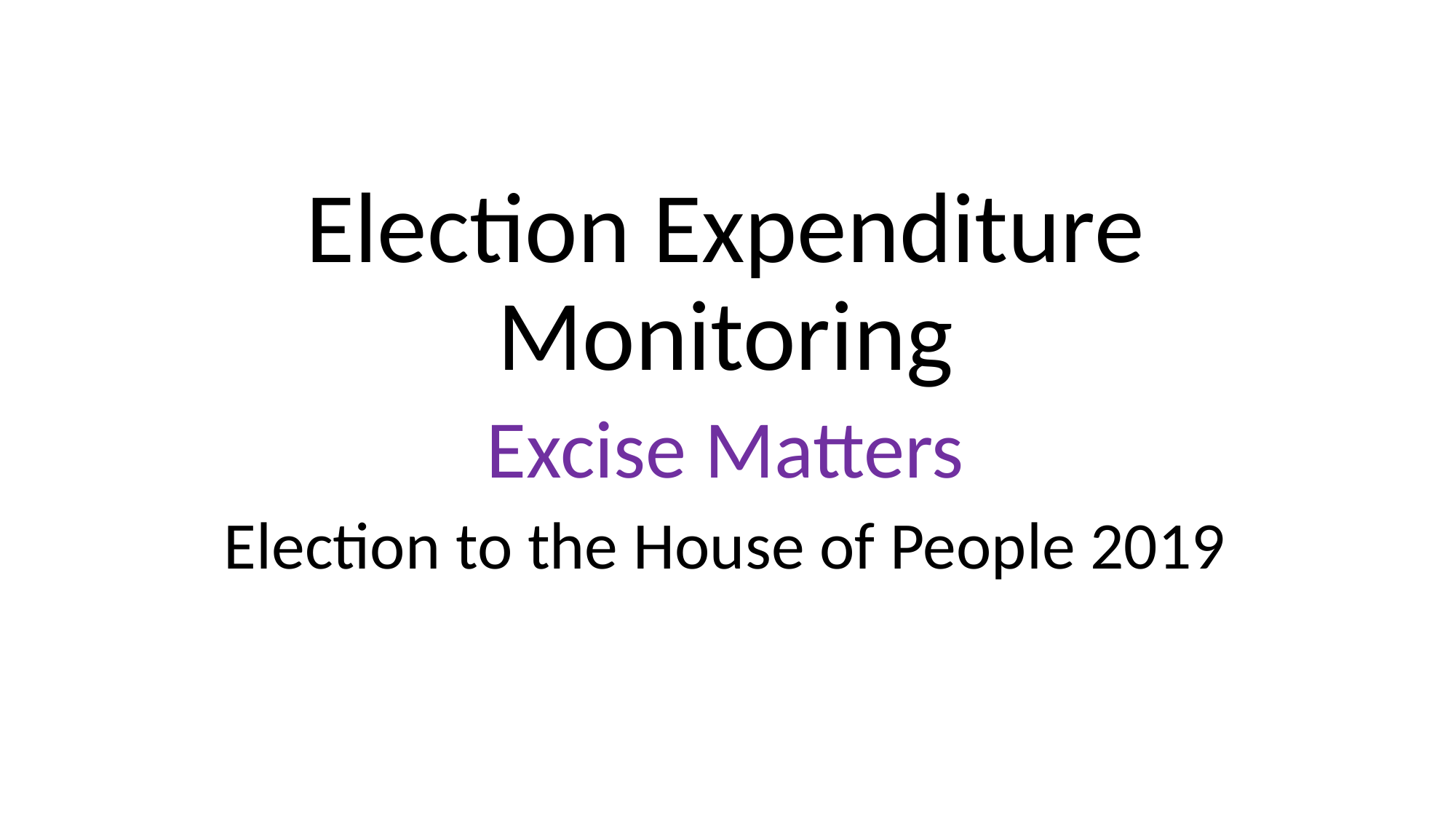

Election Expenditure Monitoring
Excise Matters
Election to the House of People 2019